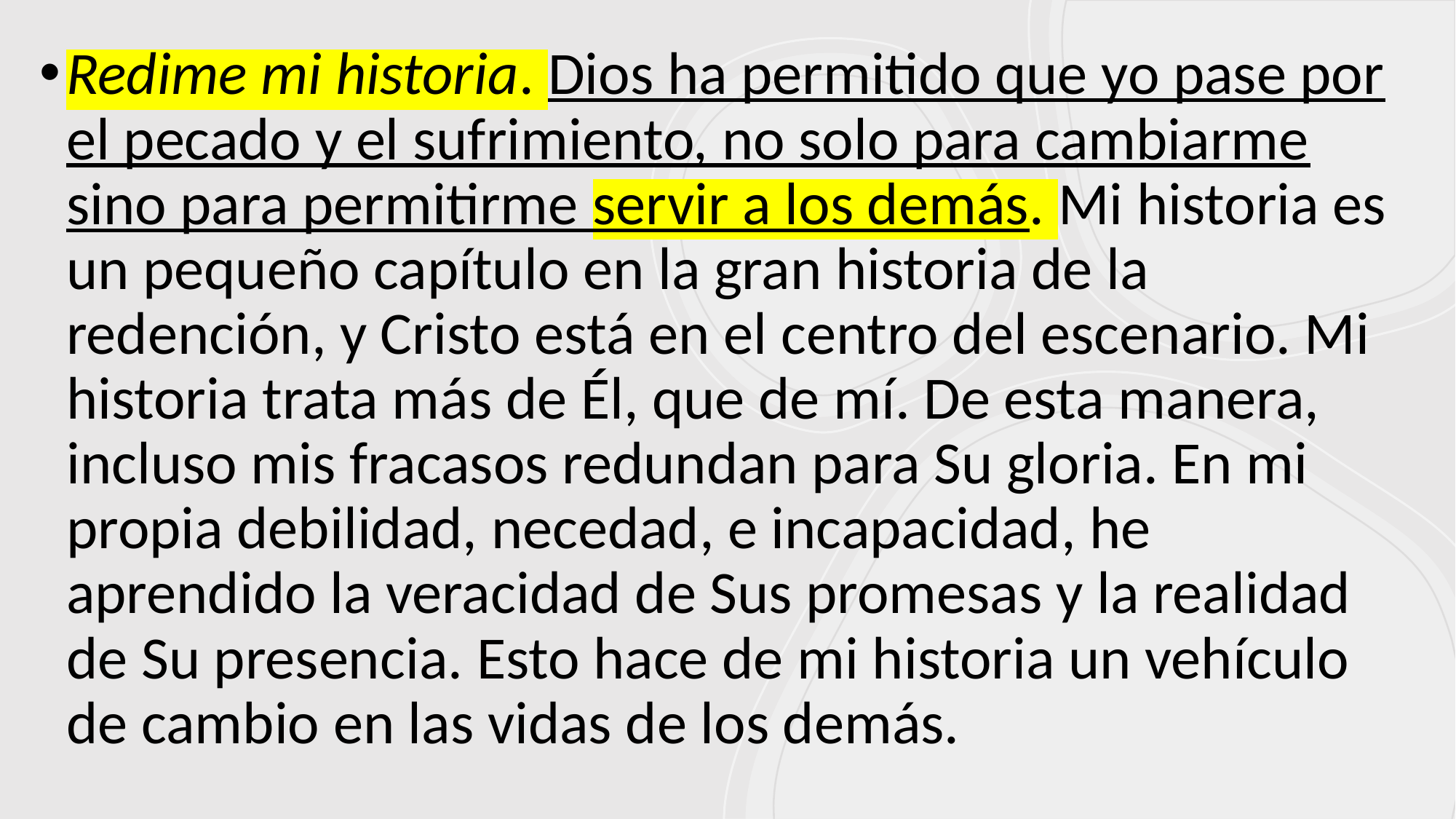

Redime mi historia. Dios ha permitido que yo pase por el pecado y el sufrimiento, no solo para cambiarme sino para permitirme servir a los demás. Mi historia es un pequeño capítulo en la gran historia de la redención, y Cristo está en el centro del escenario. Mi historia trata más de Él, que de mí. De esta manera, incluso mis fracasos redundan para Su gloria. En mi propia debilidad, necedad, e incapacidad, he aprendido la veracidad de Sus promesas y la realidad de Su presencia. Esto hace de mi historia un vehículo de cambio en las vidas de los demás.